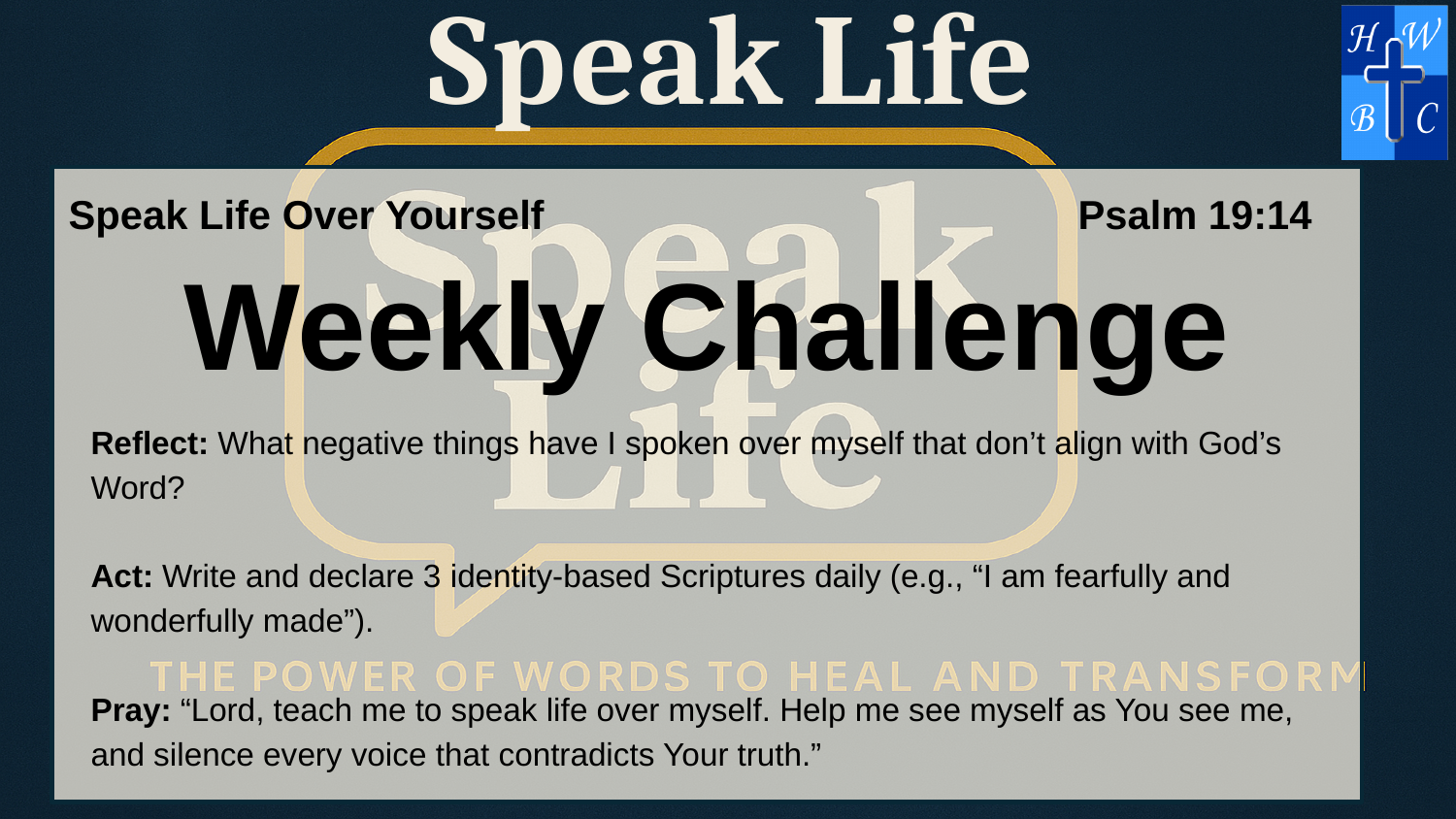

Speak Life

Speak Life Over Yourself
Psalm 19:14
Weekly Challenge
Reflect: What negative things have I spoken over myself that don’t align with God’s Word?

Act: Write and declare 3 identity-based Scriptures daily (e.g., “I am fearfully and wonderfully made”).

Pray: “Lord, teach me to speak life over myself. Help me see myself as You see me, and silence every voice that contradicts Your truth.”